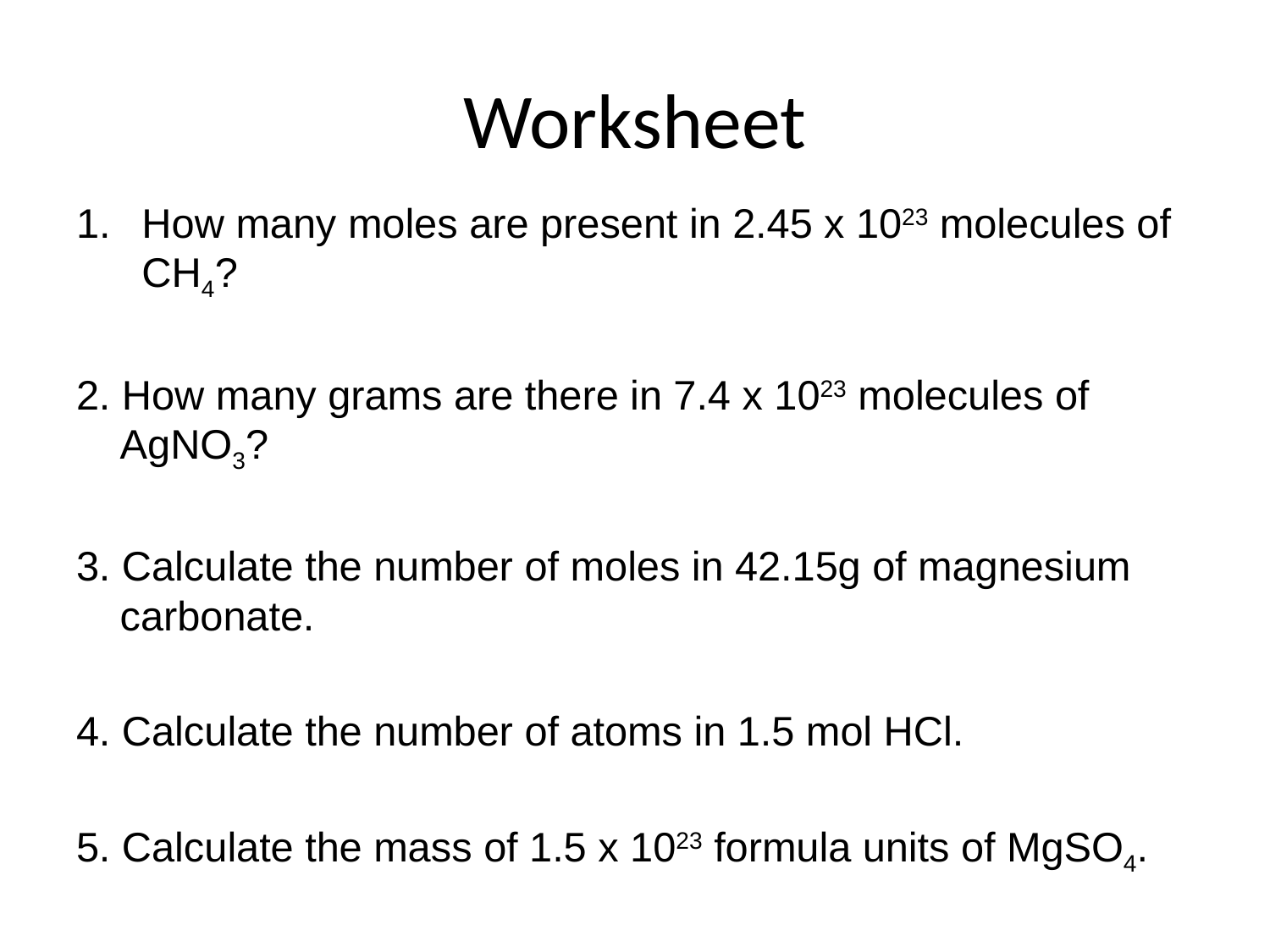

# Worksheet
How many moles are present in 2.45 x 1023 molecules of CH4?

2. How many grams are there in 7.4 x 1023 molecules of AgNO3?

3. Calculate the number of moles in 42.15g of magnesium carbonate.

4. Calculate the number of atoms in 1.5 mol HCl.

5. Calculate the mass of 1.5 x 1023 formula units of MgSO4.